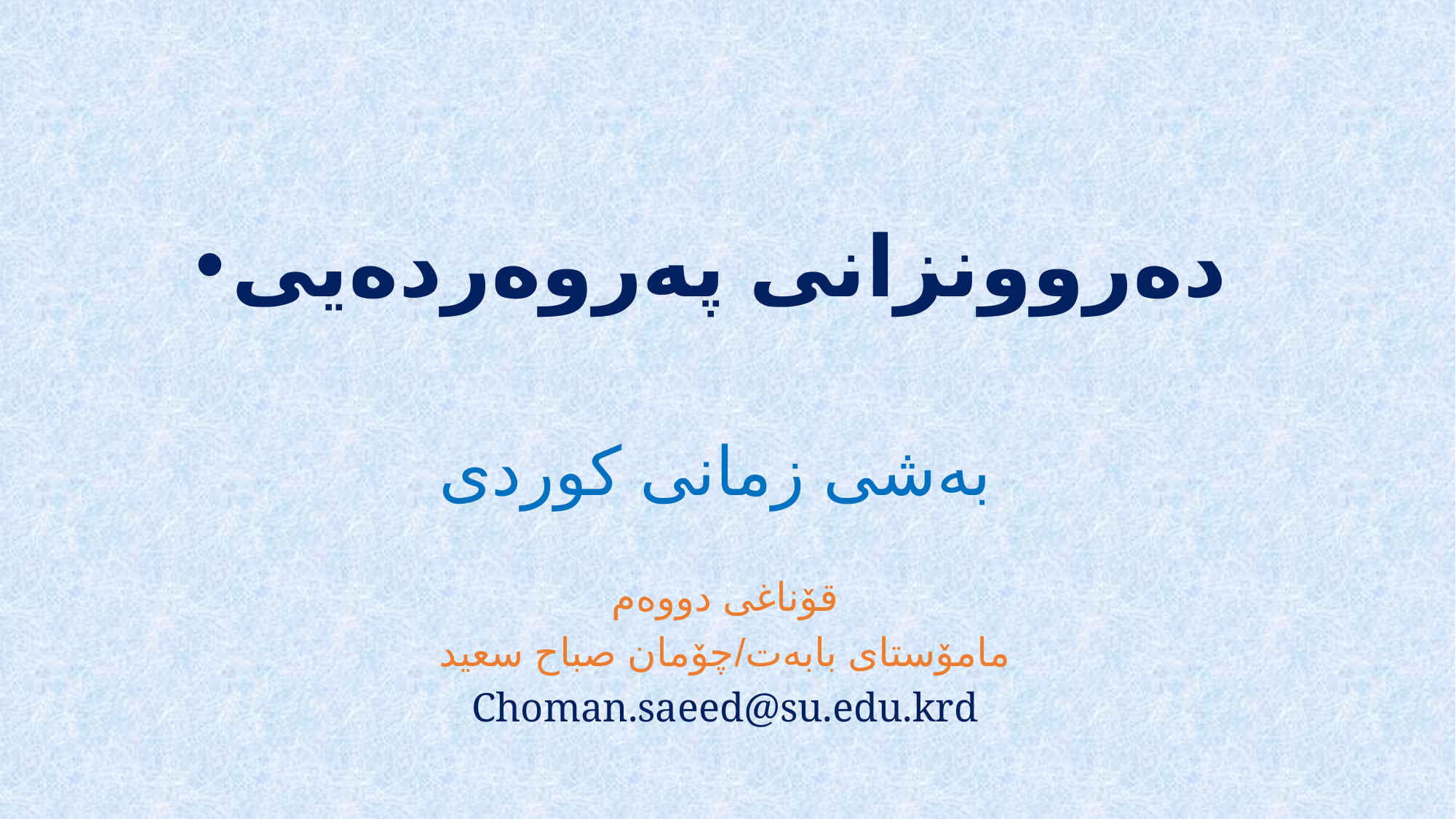

#
دەروونزانی پەروەردەیی

بەشی زمانی کوردی

قۆناغی دووەم
مامۆستای بابەت/چۆمان صباح سعید
Choman.saeed@su.edu.krd